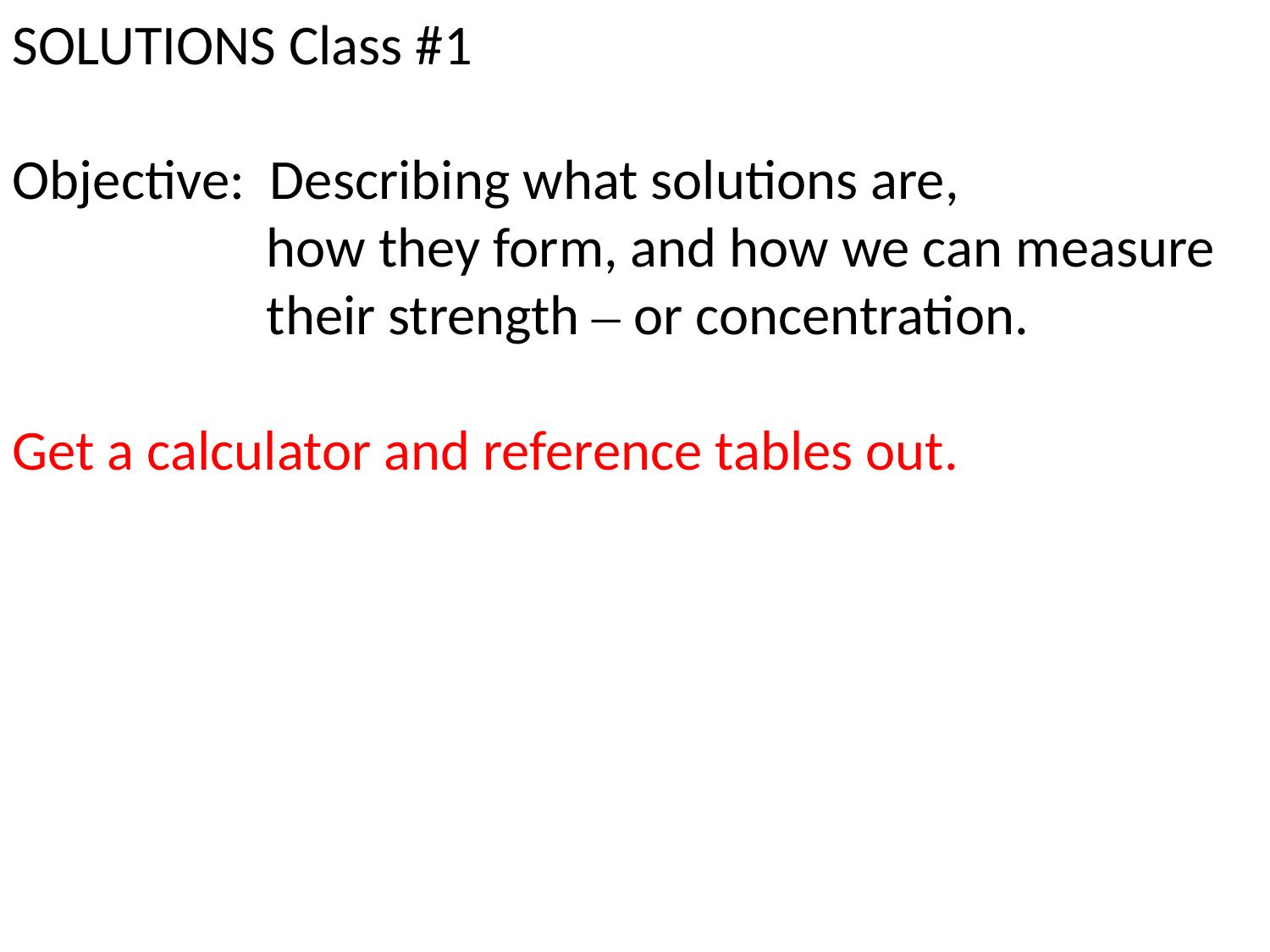

SOLUTIONS Class #1
Objective:  Describing what solutions are,
                    how they form, and how we can measure
                    their strength – or concentration.

Get a calculator and reference tables out.